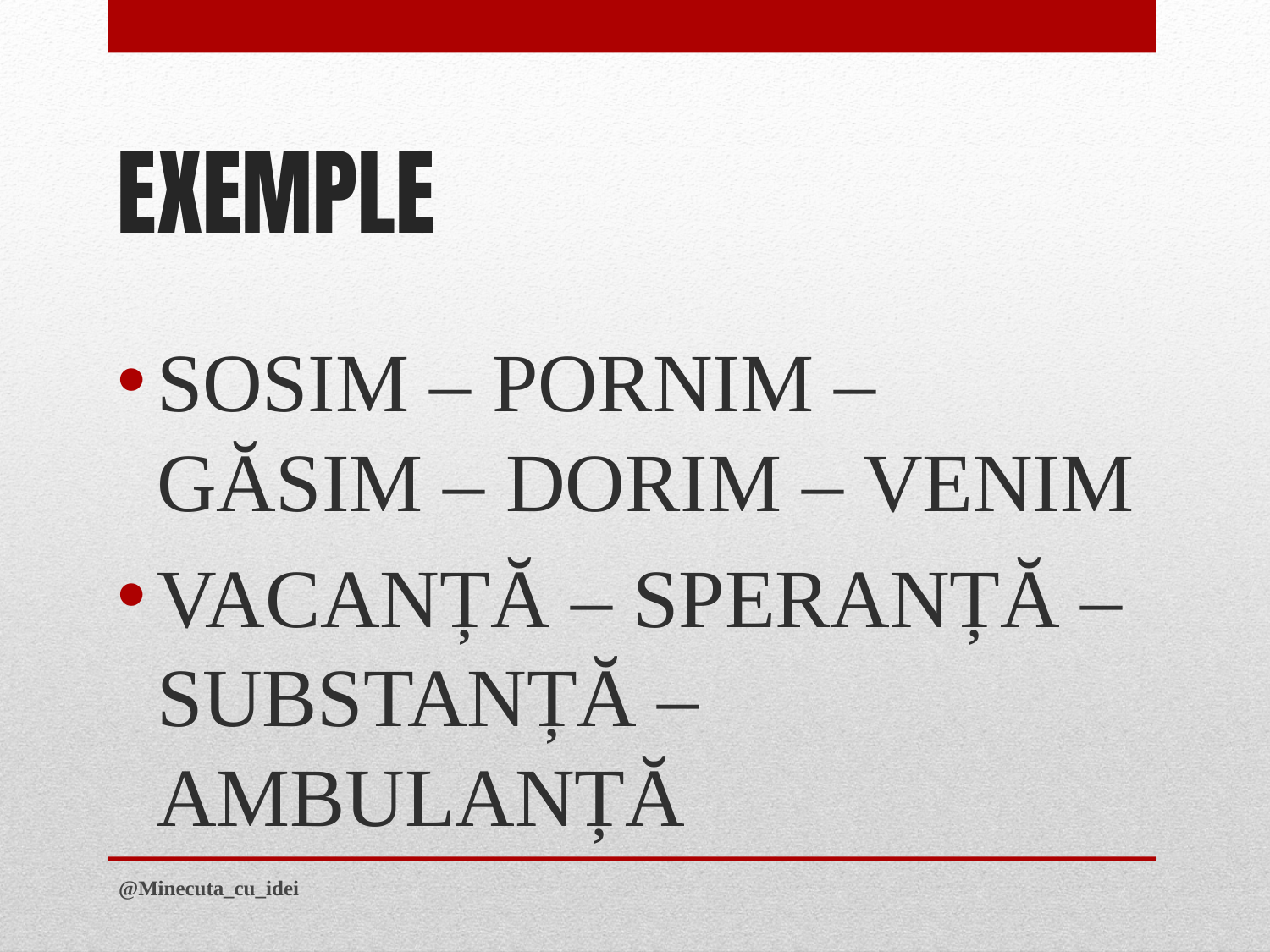

# EXEMPLE
SOSIM – PORNIM – GĂSIM – DORIM – VENIM
VACANȚĂ – SPERANȚĂ – SUBSTANȚĂ – AMBULANȚĂ
@Minecuta_cu_idei